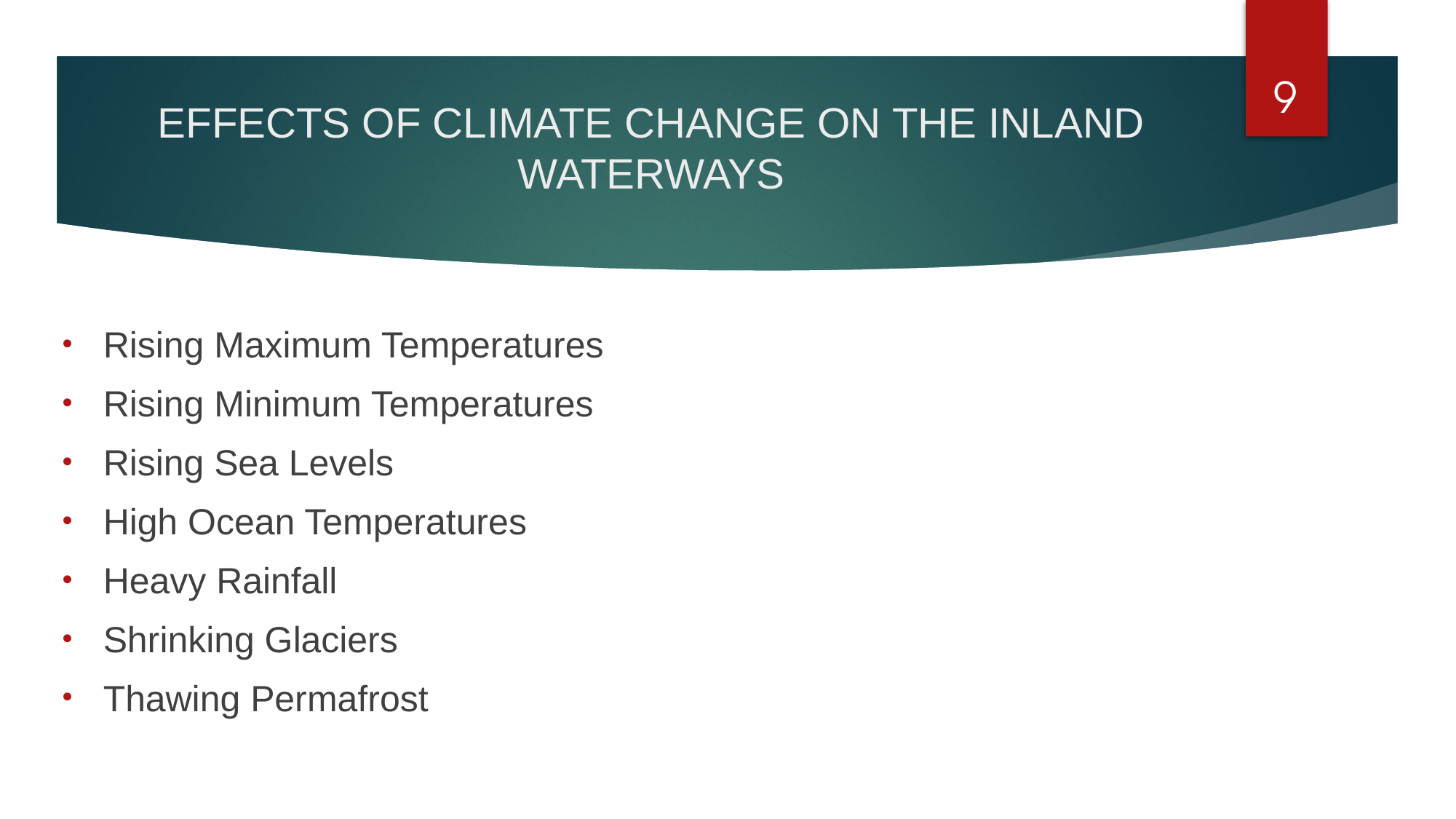

9
# EFFECTS OF CLIMATE CHANGE ON THE INLAND WATERWAYS

Rising Maximum Temperatures
Rising Minimum Temperatures
Rising Sea Levels
High Ocean Temperatures
Heavy Rainfall
Shrinking Glaciers
Thawing Permafrost